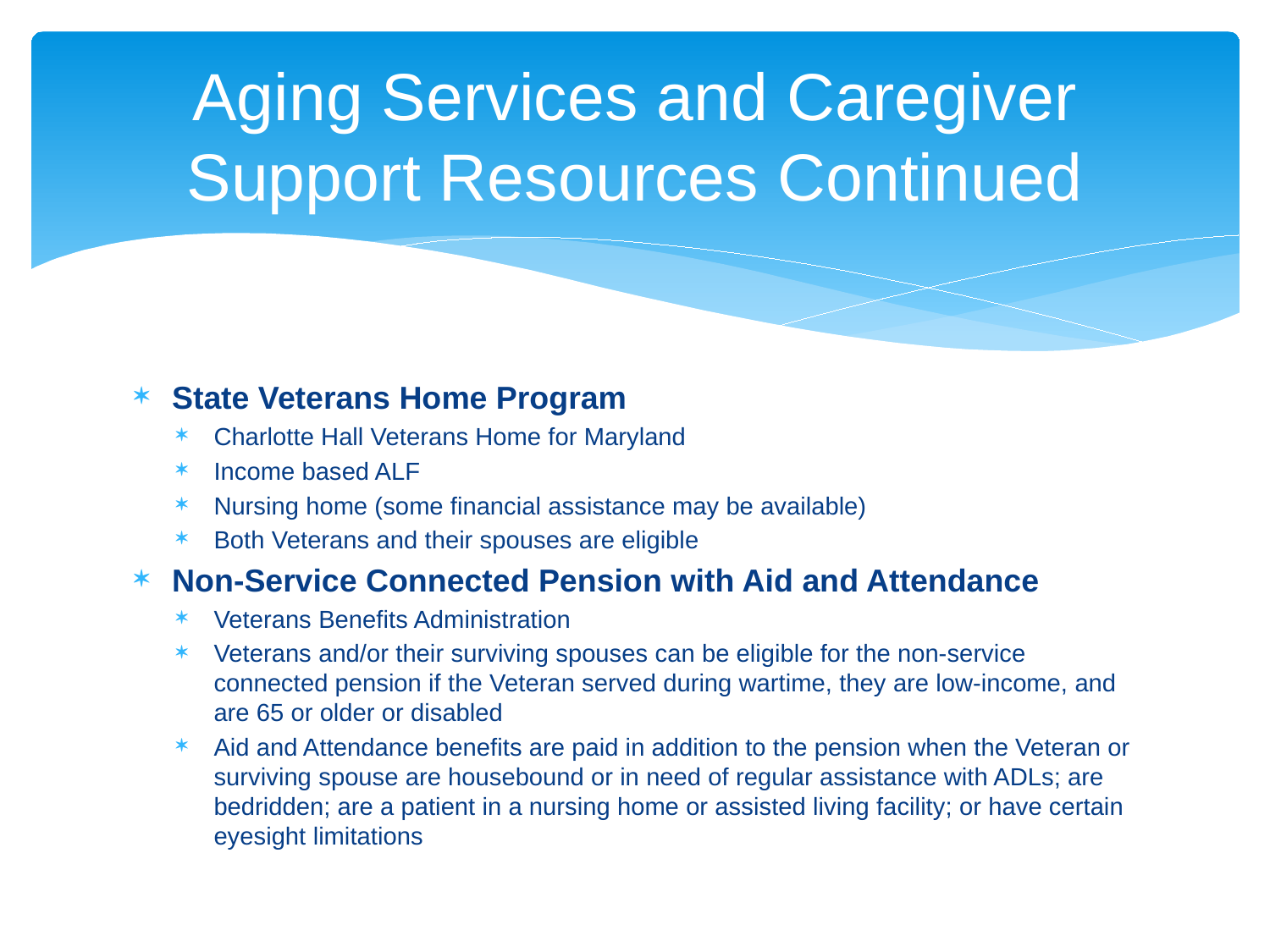

# Aging Services and Caregiver Support Resources Continued
State Veterans Home Program
Charlotte Hall Veterans Home for Maryland
Income based ALF
Nursing home (some financial assistance may be available)
Both Veterans and their spouses are eligible
Non-Service Connected Pension with Aid and Attendance
Veterans Benefits Administration
Veterans and/or their surviving spouses can be eligible for the non-service connected pension if the Veteran served during wartime, they are low-income, and are 65 or older or disabled
Aid and Attendance benefits are paid in addition to the pension when the Veteran or surviving spouse are housebound or in need of regular assistance with ADLs; are bedridden; are a patient in a nursing home or assisted living facility; or have certain eyesight limitations